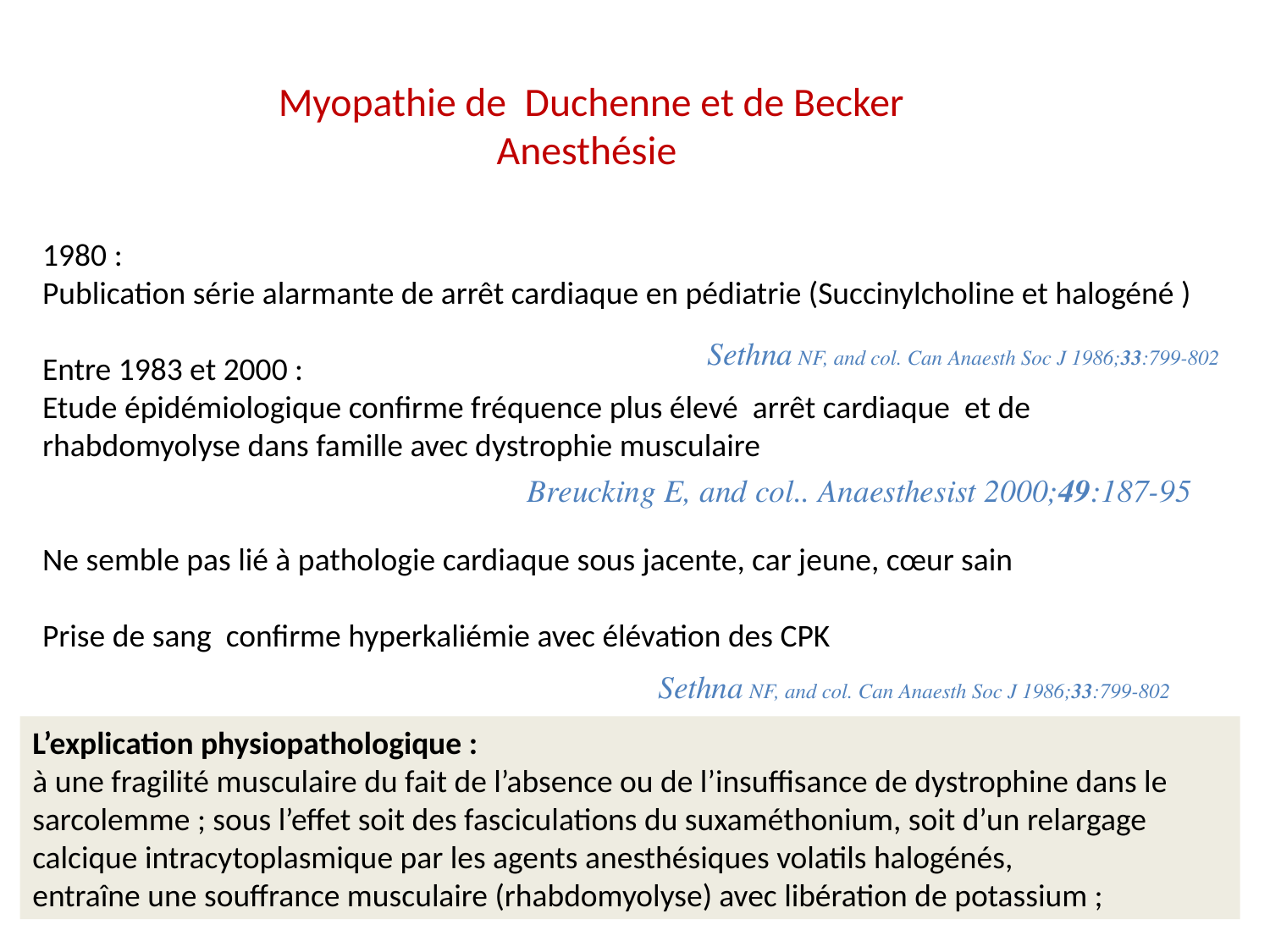

# Myopathie de  Duchenne et de Becker Anesthésie
1980 :
Publication série alarmante de arrêt cardiaque en pédiatrie (Succinylcholine et halogéné )

Entre 1983 et 2000 :
Etude épidémiologique confirme fréquence plus élevé  arrêt cardiaque  et de rhabdomyolyse dans famille avec dystrophie musculaire

Ne semble pas lié à pathologie cardiaque sous jacente, car jeune, cœur sain

Prise de sang  confirme hyperkaliémie avec élévation des CPK

Sethna NF, and col. Can Anaesth Soc J 1986;33:799-802
Breucking E, and col.. Anaesthesist 2000;49:187-95
Sethna NF, and col. Can Anaesth Soc J 1986;33:799-802
L’explication physiopathologique :
à une fragilité musculaire du fait de l’absence ou de l’insuffisance de dystrophine dans le sarcolemme ; sous l’effet soit des fasciculations du suxaméthonium, soit d’un relargage calcique intracytoplasmique par les agents anesthésiques volatils halogénés,
entraîne une souffrance musculaire (rhabdomyolyse) avec libération de potassium ;